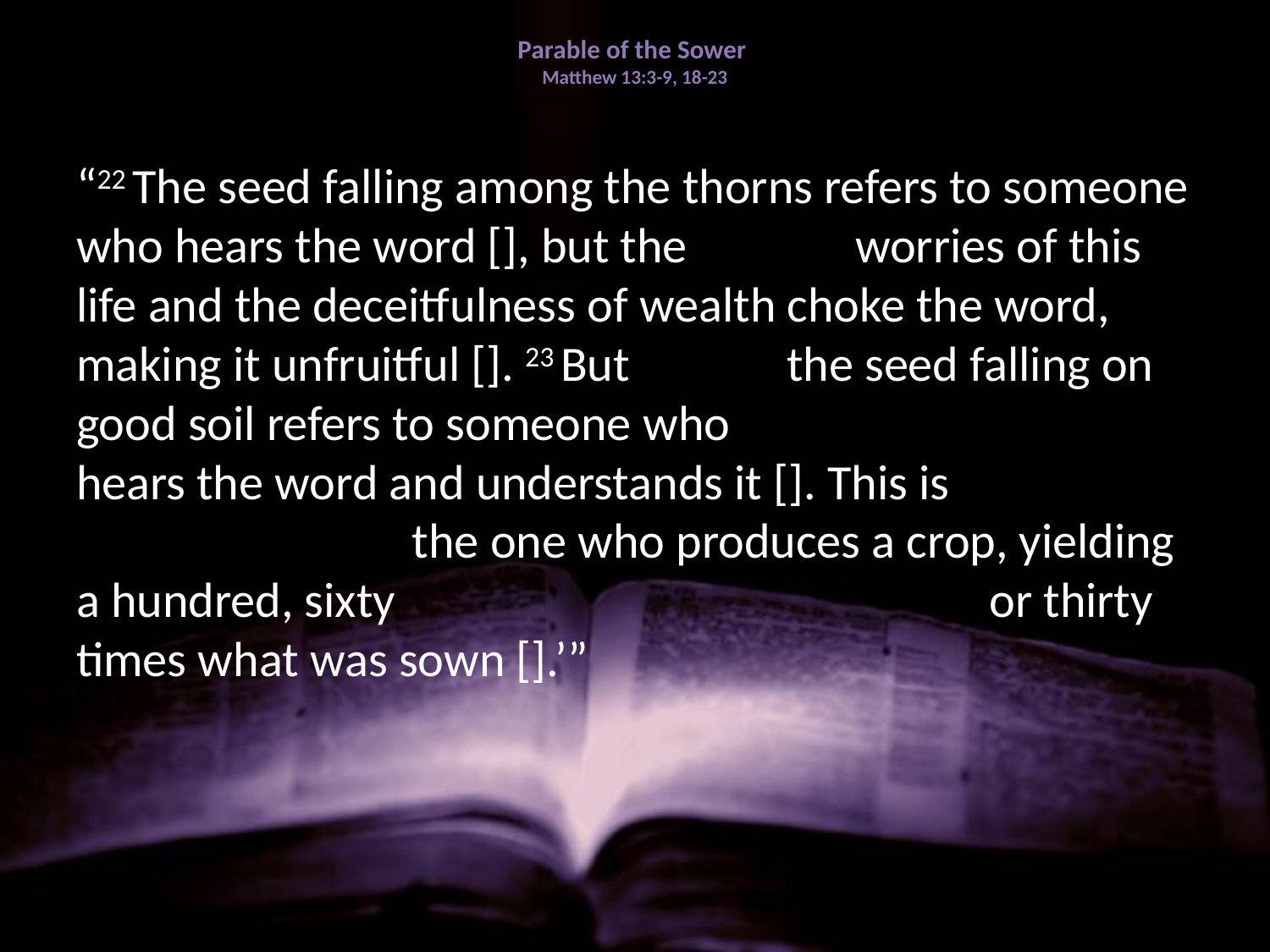

# Parable of the Sower Matthew 13:3-9, 18-23
“22 The seed falling among the thorns refers to someone who hears the word [], but the               worries of this life and the deceitfulness of wealth choke the word, making it unfruitful []. 23 But              the seed falling on good soil refers to someone who                                          hears the word and understands it []. This is                                                    the one who produces a crop, yielding a hundred, sixty                                                     or thirty times what was sown [].’”